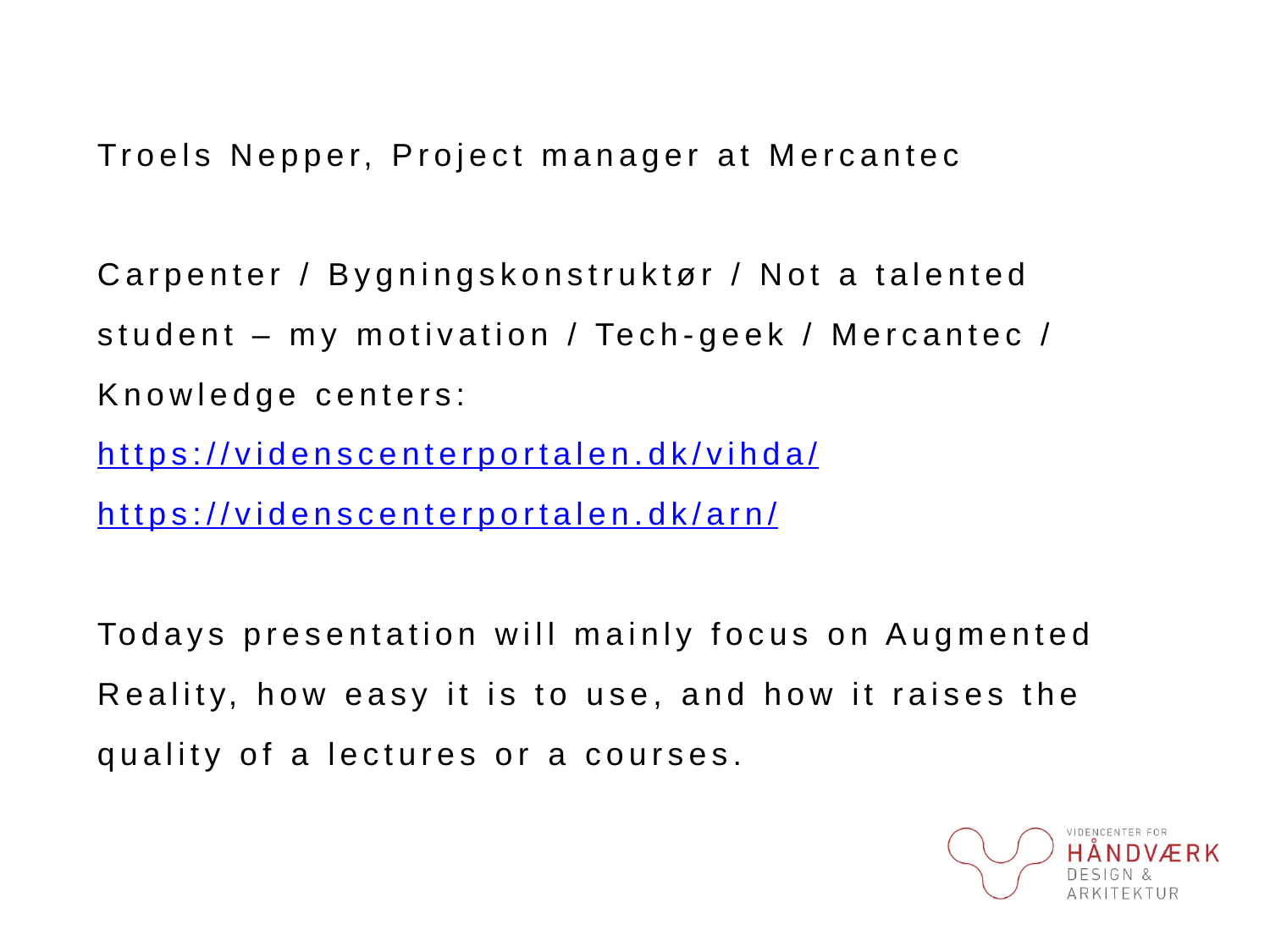

Troels Nepper, Project manager at Mercantec

Carpenter / Bygningskonstruktør / Not a talented student – my motivation / Tech-geek / Mercantec / Knowledge centers:
https://videnscenterportalen.dk/vihda/
https://videnscenterportalen.dk/arn/

Todays presentation will mainly focus on Augmented Reality, how easy it is to use, and how it raises the quality of a lectures or a courses.